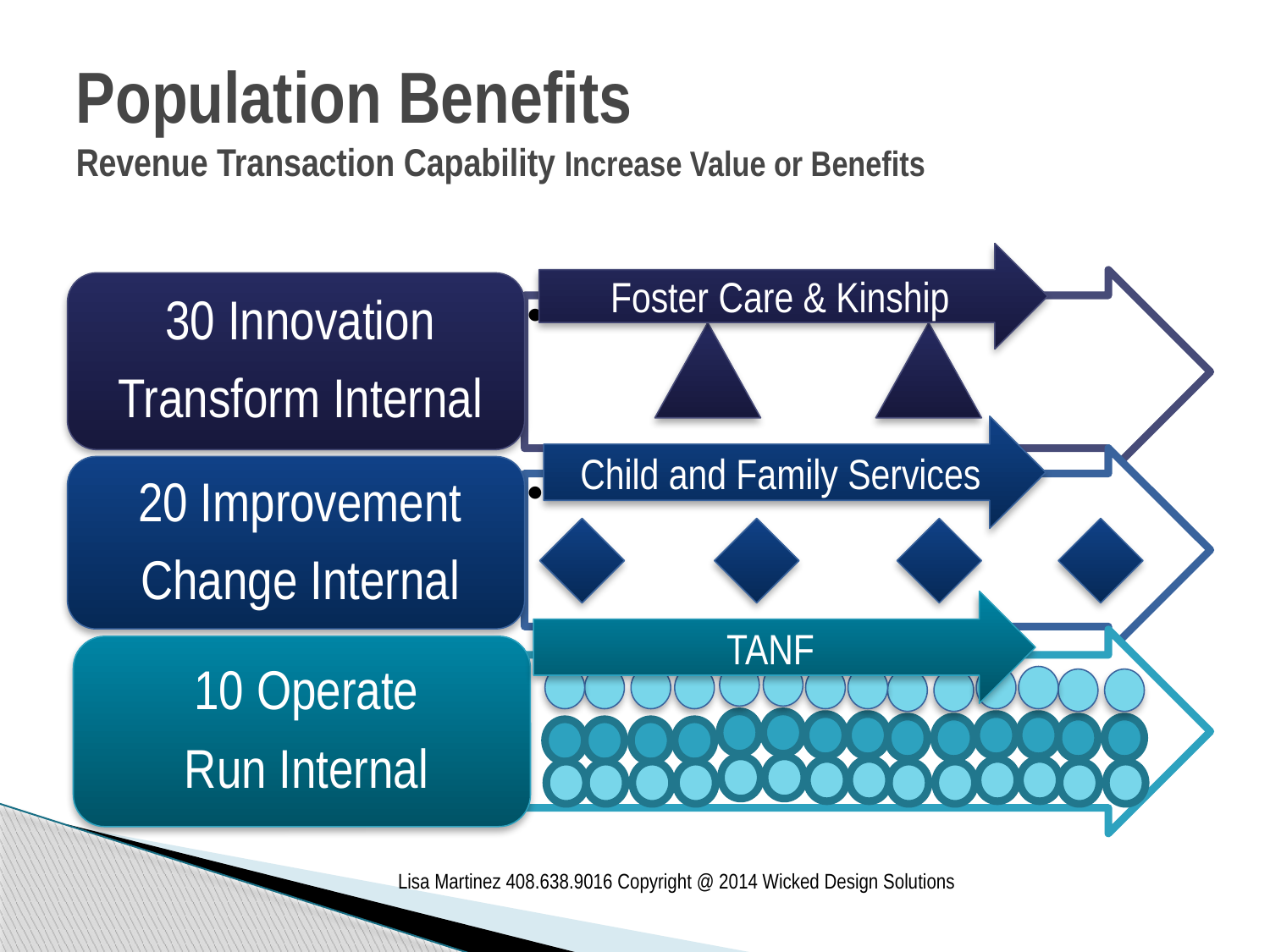

# Population Benefits Revenue Transaction Capability Increase Value or Benefits

30 Innovation
Transform Internal

20 Improvement
Change Internal
10 Operate
Run Internal
Foster Care & Kinship

Child and Family Services

TANF

Lisa Martinez 408.638.9016 Copyright @ 2014 Wicked Design Solutions